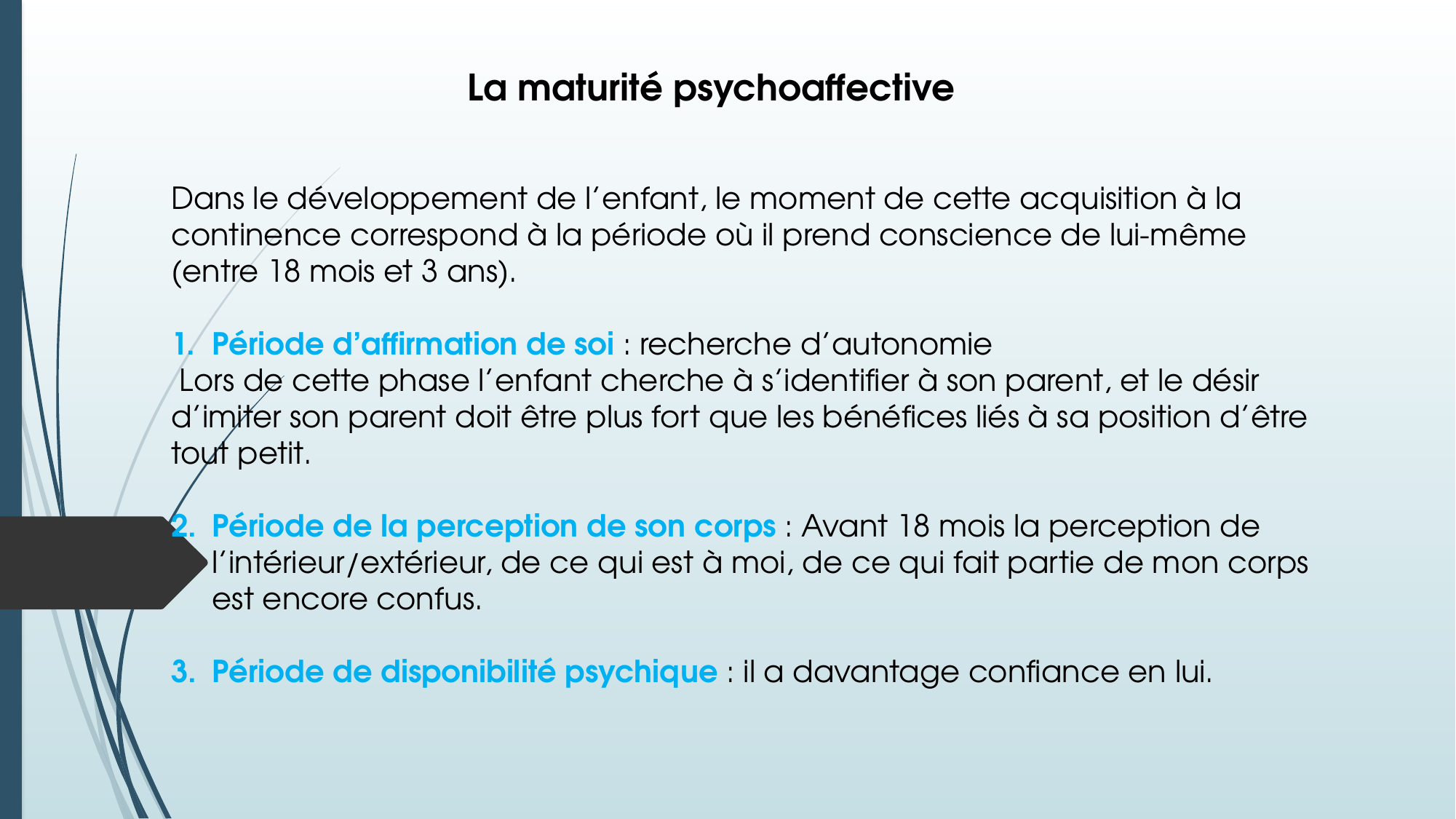

La maturité psychoaffective
Dans le développement de l’enfant, le moment de cette acquisition à la
continence correspond à la période où il prend conscience de lui-même (entre 18 mois et 3 ans).

Période d’affirmation de soi : recherche d’autonomie
 Lors de cette phase l’enfant cherche à s’identifier à son parent, et le désir d’imiter son parent doit être plus fort que les bénéfices liés à sa position d’être tout petit.

Période de la perception de son corps : Avant 18 mois la perception de l’intérieur/extérieur, de ce qui est à moi, de ce qui fait partie de mon corps est encore confus.

Période de disponibilité psychique : il a davantage confiance en lui.